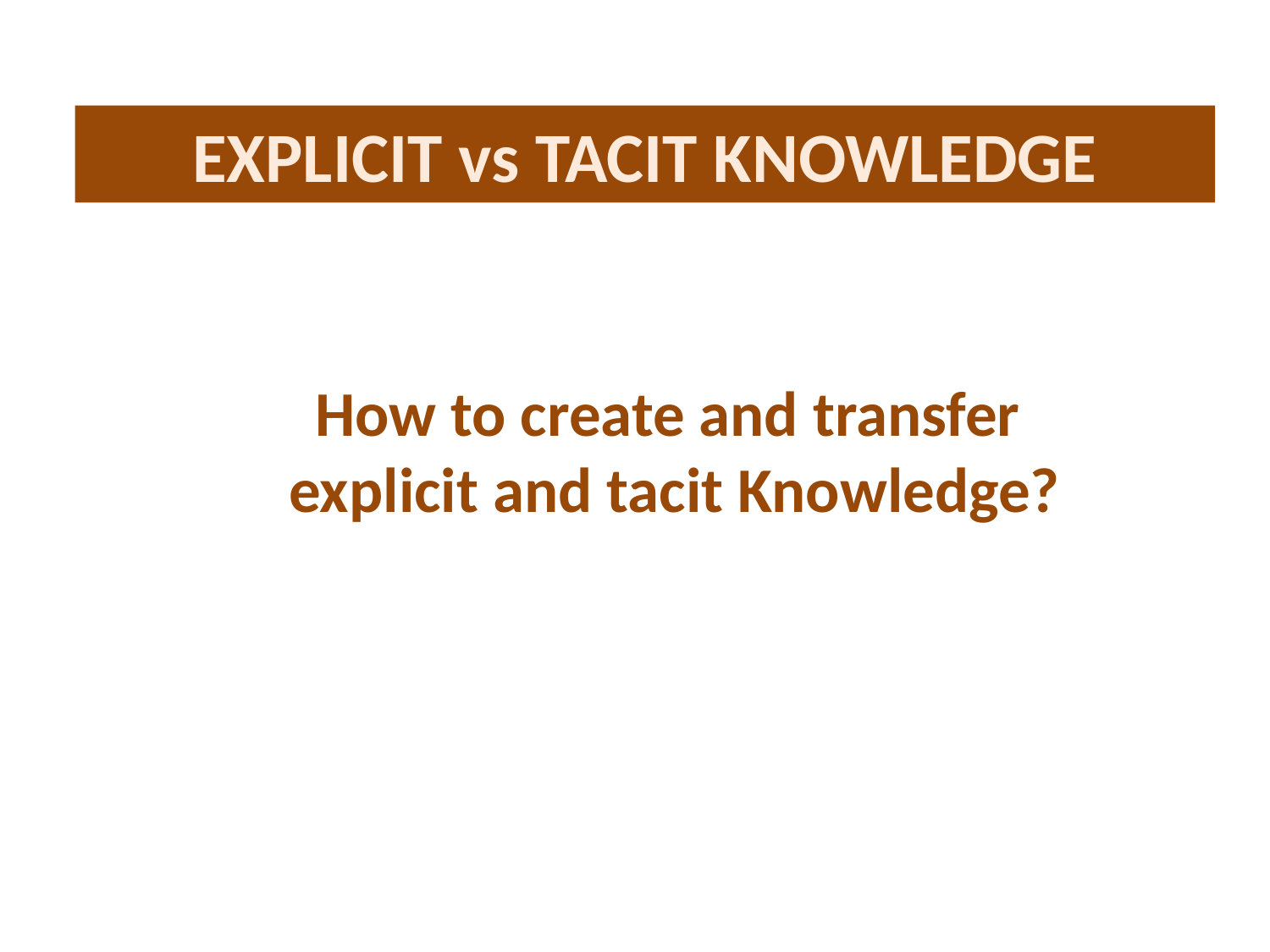

EXPLICIT vs TACIT KNOWLEDGE
How to create and transfer
explicit and tacit Knowledge?